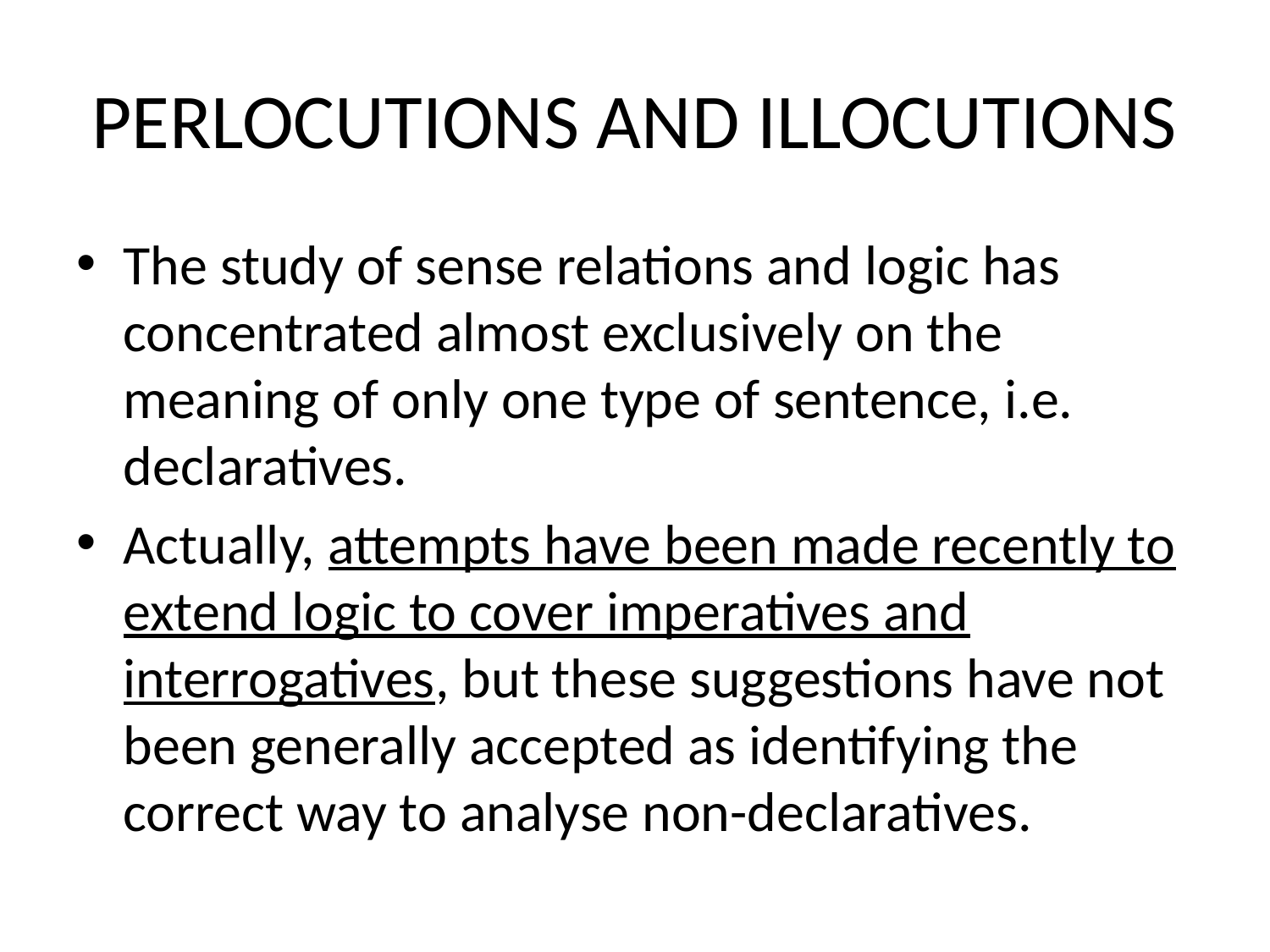

# PERLOCUTIONS AND ILLOCUTIONS
The study of sense relations and logic has concentrated almost exclusively on the meaning of only one type of sentence, i.e. declaratives.
Actually, attempts have been made recently to extend logic to cover imperatives and interrogatives, but these suggestions have not been generally accepted as identifying the correct way to analyse non-declaratives.